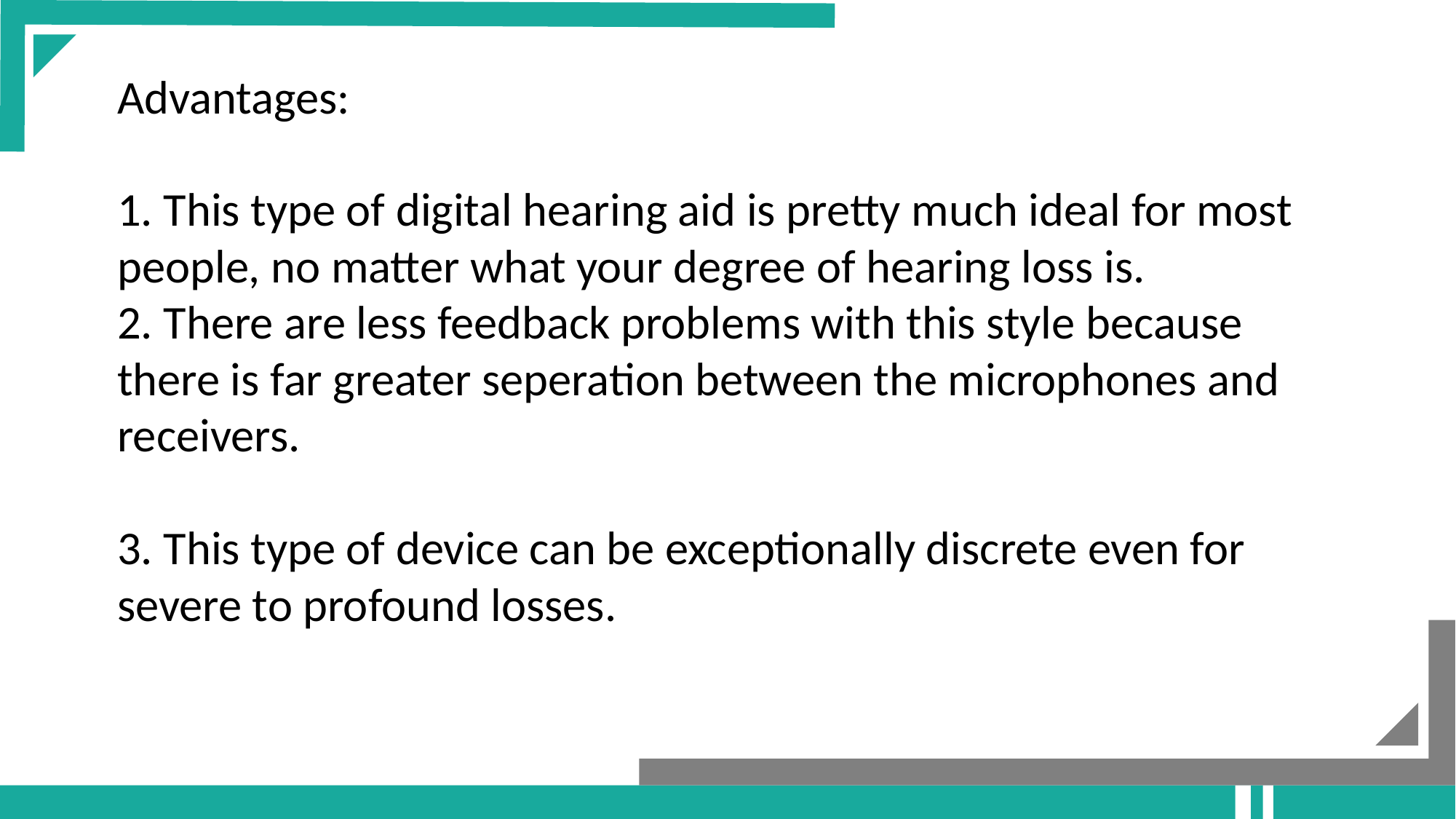

Advantages:

1. This type of digital hearing aid is pretty much ideal for most people, no matter what your degree of hearing loss is.
2. There are less feedback problems with this style because there is far greater seperation between the microphones and receivers.

3. This type of device can be exceptionally discrete even for severe to profound losses.
Add your title
Add your title